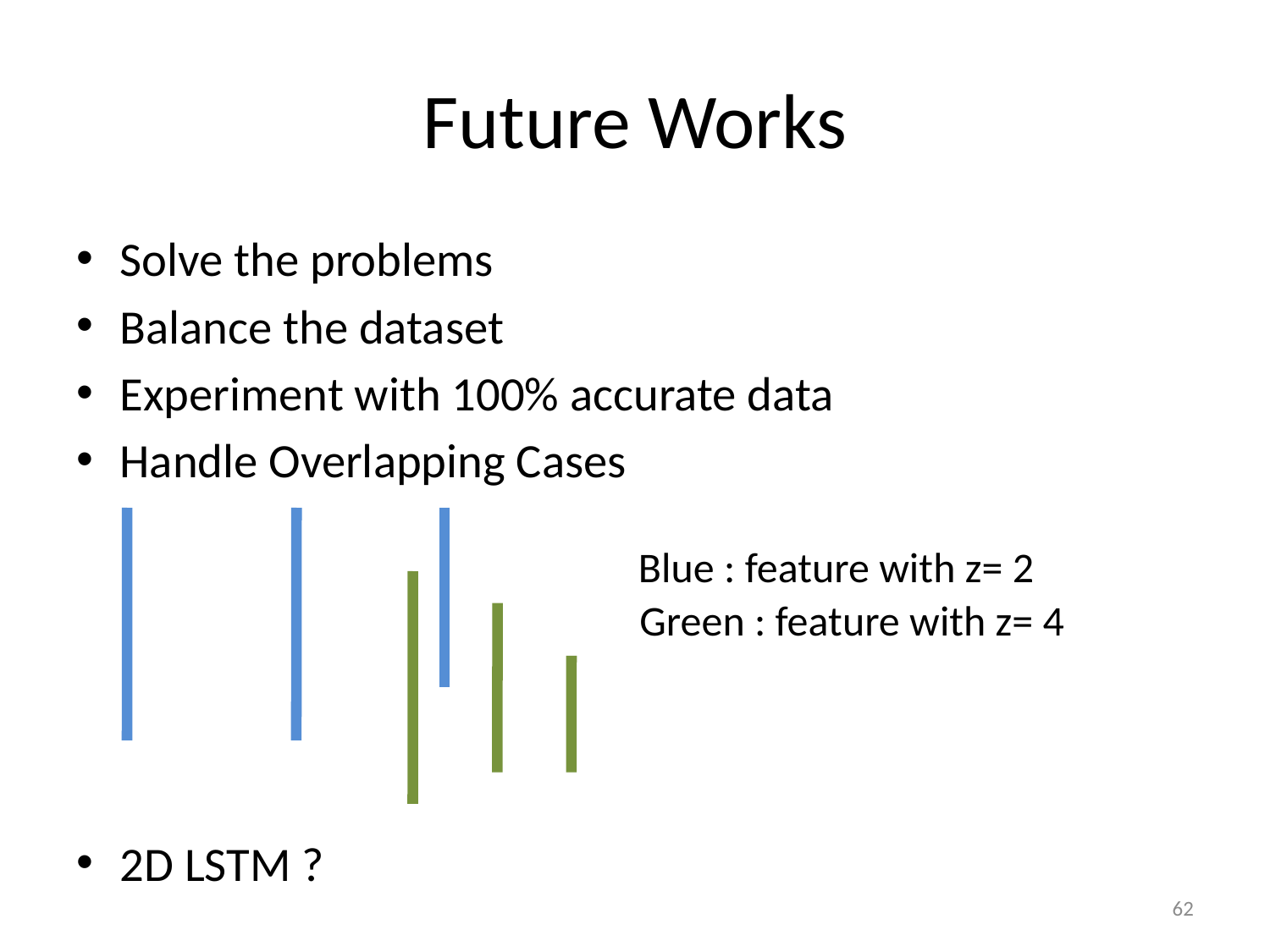

# Future Works
Solve the problems
Balance the dataset
Experiment with 100% accurate data
Handle Overlapping Cases

2D LSTM ?
Blue : feature with z= 2
Green : feature with z= 4
62